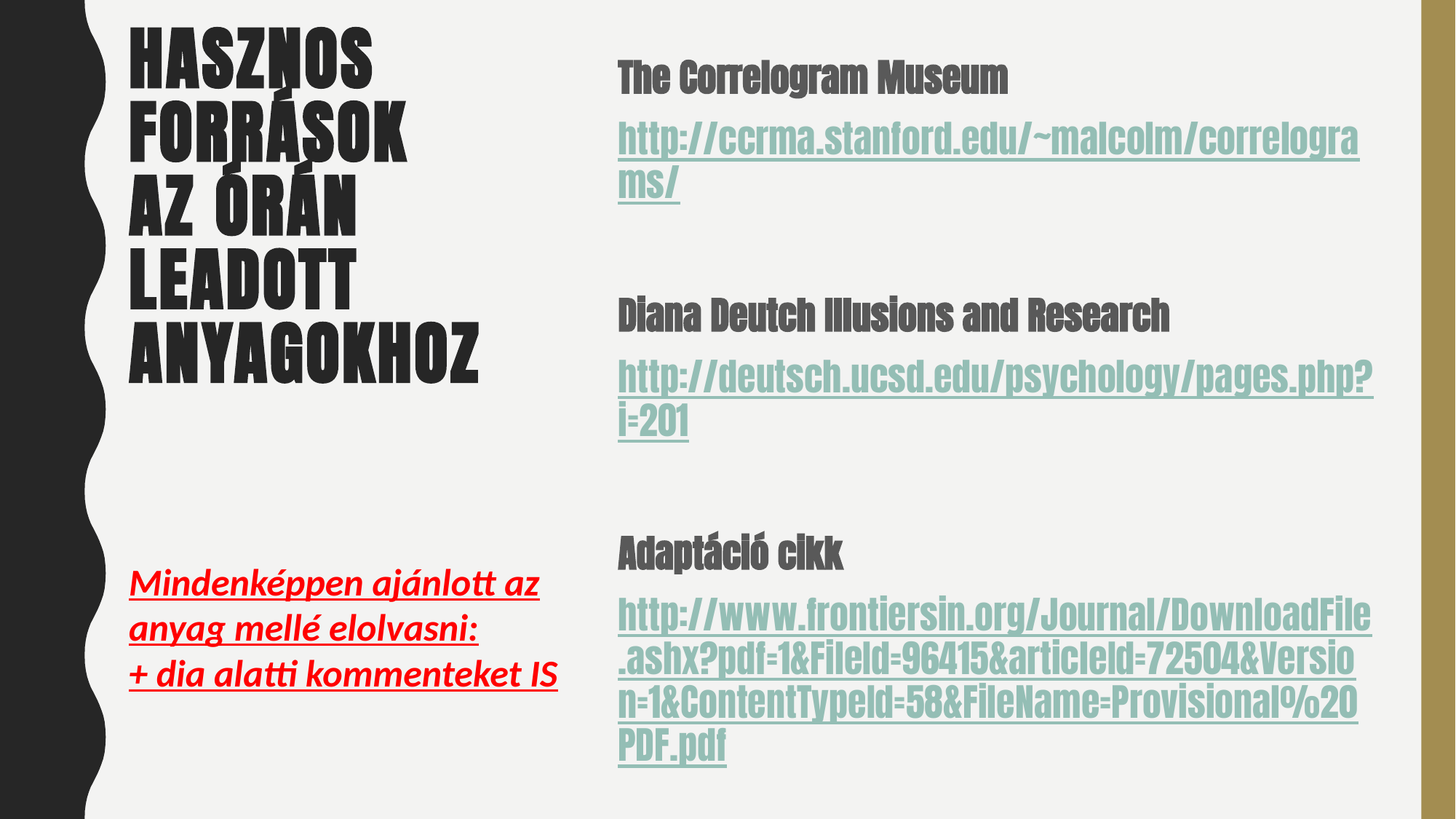

# Hasznos források az órán leadott anyagokhoz
The Correlogram Museum
http://ccrma.stanford.edu/~malcolm/correlograms/

Diana Deutch Illusions and Research
http://deutsch.ucsd.edu/psychology/pages.php?i=201

Adaptáció cikk
http://www.frontiersin.org/Journal/DownloadFile.ashx?pdf=1&FileId=96415&articleId=72504&Version=1&ContentTypeId=58&FileName=Provisional%20PDF.pdf

Általános pszichológia 1. hallás fejezetek
http://www.tankonyvtar.hu/hu/tartalom/tamop425/2011_0001_520_altalanos_pszichologia_1/ch09.html
Mindenképpen ajánlott az anyag mellé elolvasni:
+ dia alatti kommenteket IS